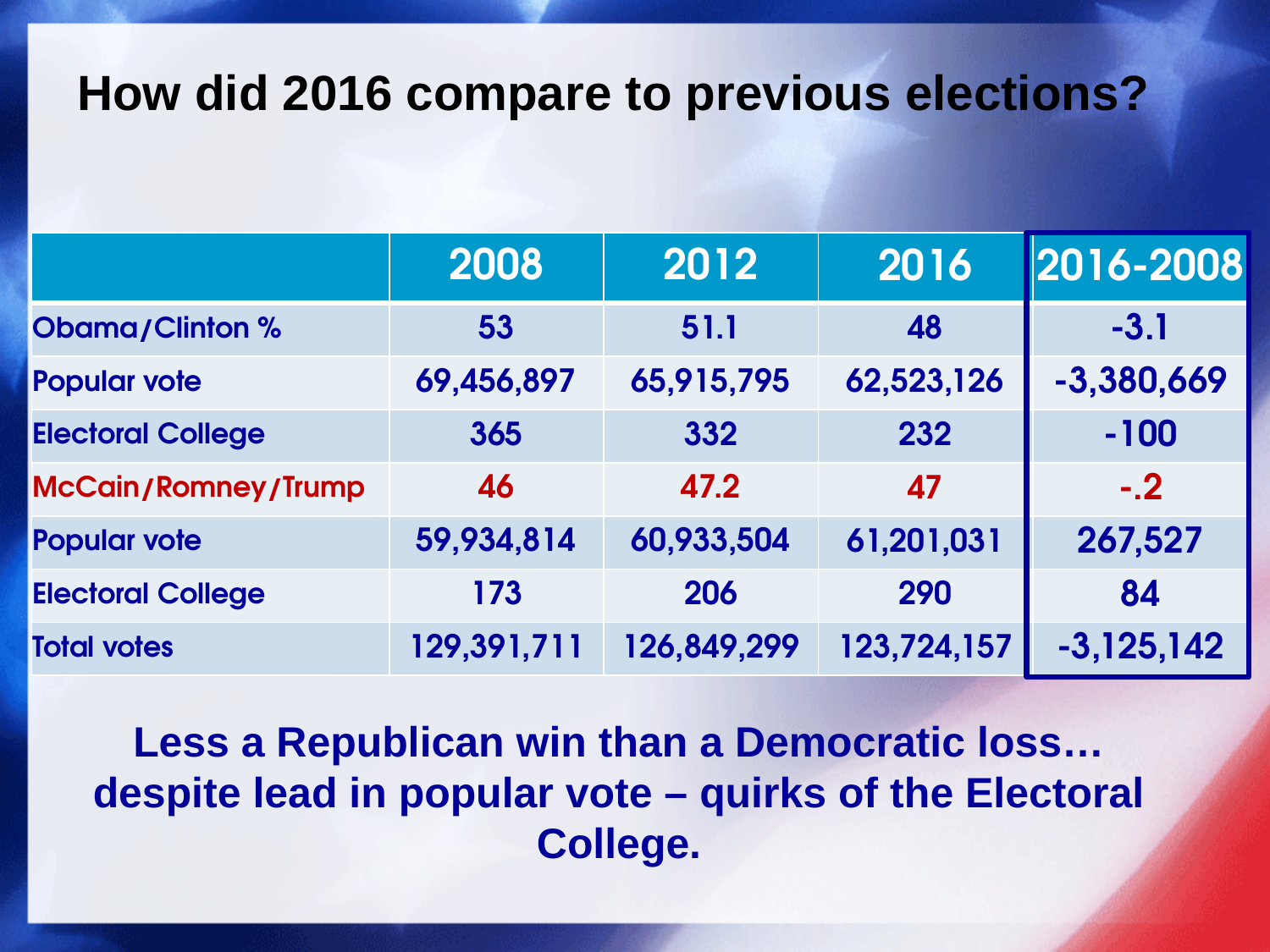

# How did 2016 compare to previous elections?
|  | 2008 | 2012 | 2016 | 2016-2008 |
| --- | --- | --- | --- | --- |
| Obama/Clinton % | 53 | 51.1 | 48 | -3.1 |
| Popular vote | 69,456,897 | 65,915,795 | 62,523,126 | -3,380,669 |
| Electoral College | 365 | 332 | 232 | -100 |
| McCain/Romney/Trump | 46 | 47.2 | 47 | -.2 |
| Popular vote | 59,934,814 | 60,933,504 | 61,201,031 | 267,527 |
| Electoral College | 173 | 206 | 290 | 84 |
| Total votes | 129,391,711 | 126,849,299 | 123,724,157 | -3,125,142 |

Less a Republican win than a Democratic loss…despite lead in popular vote – quirks of the Electoral College.